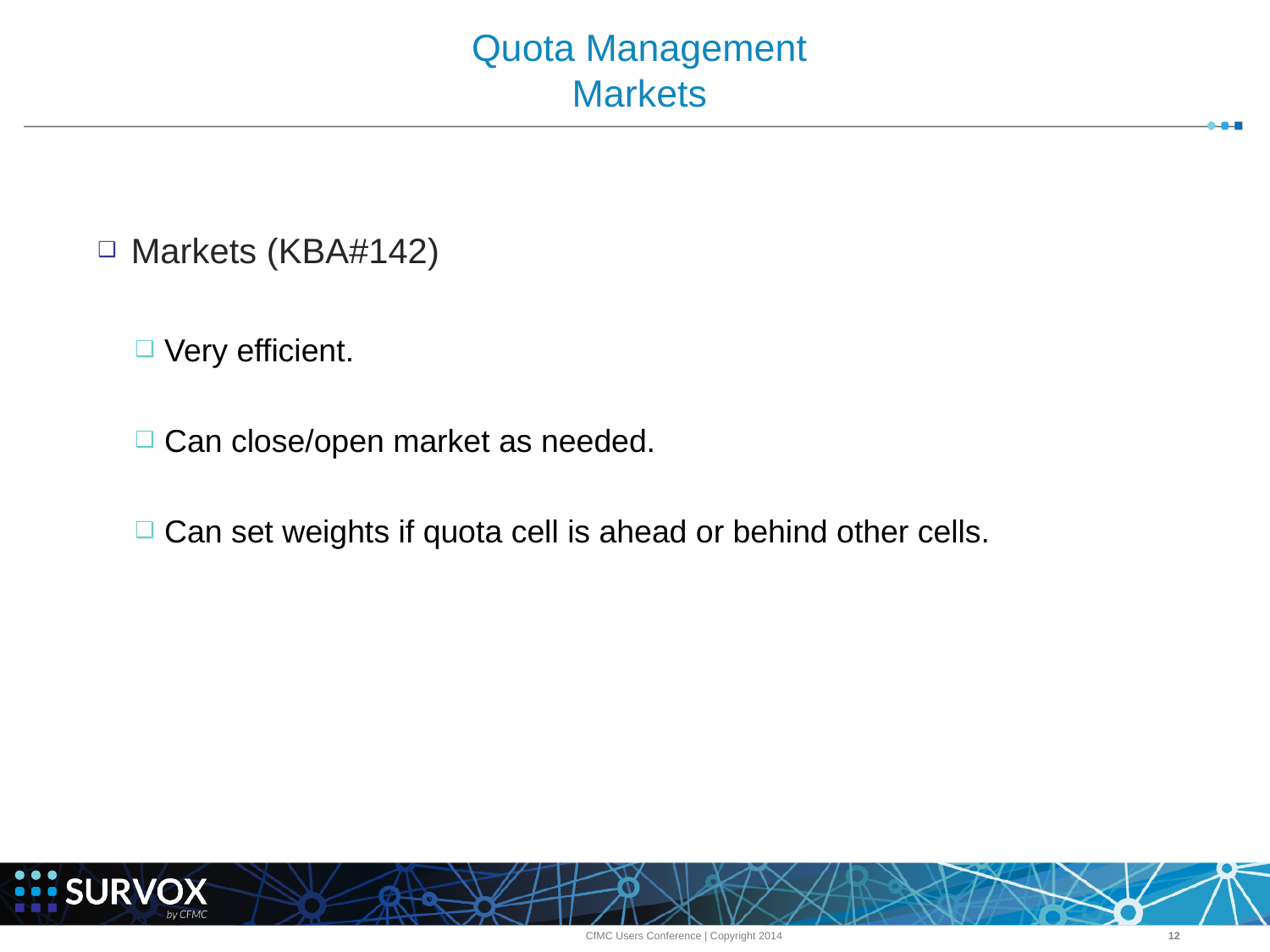

# Quota Management Markets
Markets (KBA#142)

Very efficient.

Can close/open market as needed.

Can set weights if quota cell is ahead or behind other cells.
CfMC Users Conference | Copyright 2014
12